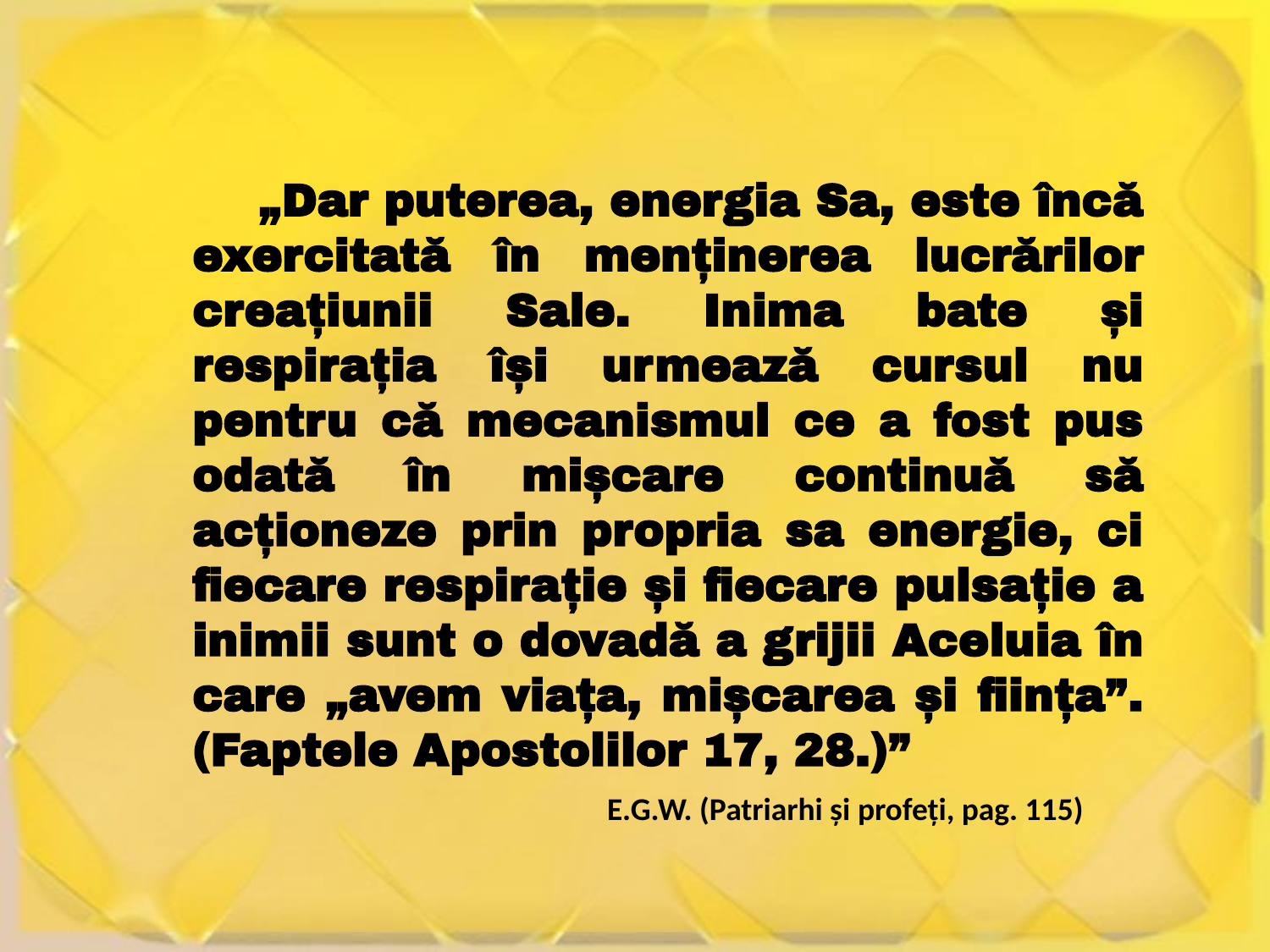

„Dar puterea, energia Sa, este încă exercitată în menţinerea lucrărilor creaţiunii Sale. Inima bate şi respiraţia îşi urmează cursul nu pentru că mecanismul ce a fost pus odată în mişcare continuă să acţioneze prin propria sa energie, ci fiecare respiraţie şi fiecare pulsaţie a inimii sunt o dovadă a grijii Aceluia în care „avem viaţa, mişcarea şi fiinţa”. (Faptele Apostolilor 17, 28.)”
E.G.W. (Patriarhi şi profeţi, pag. 115)